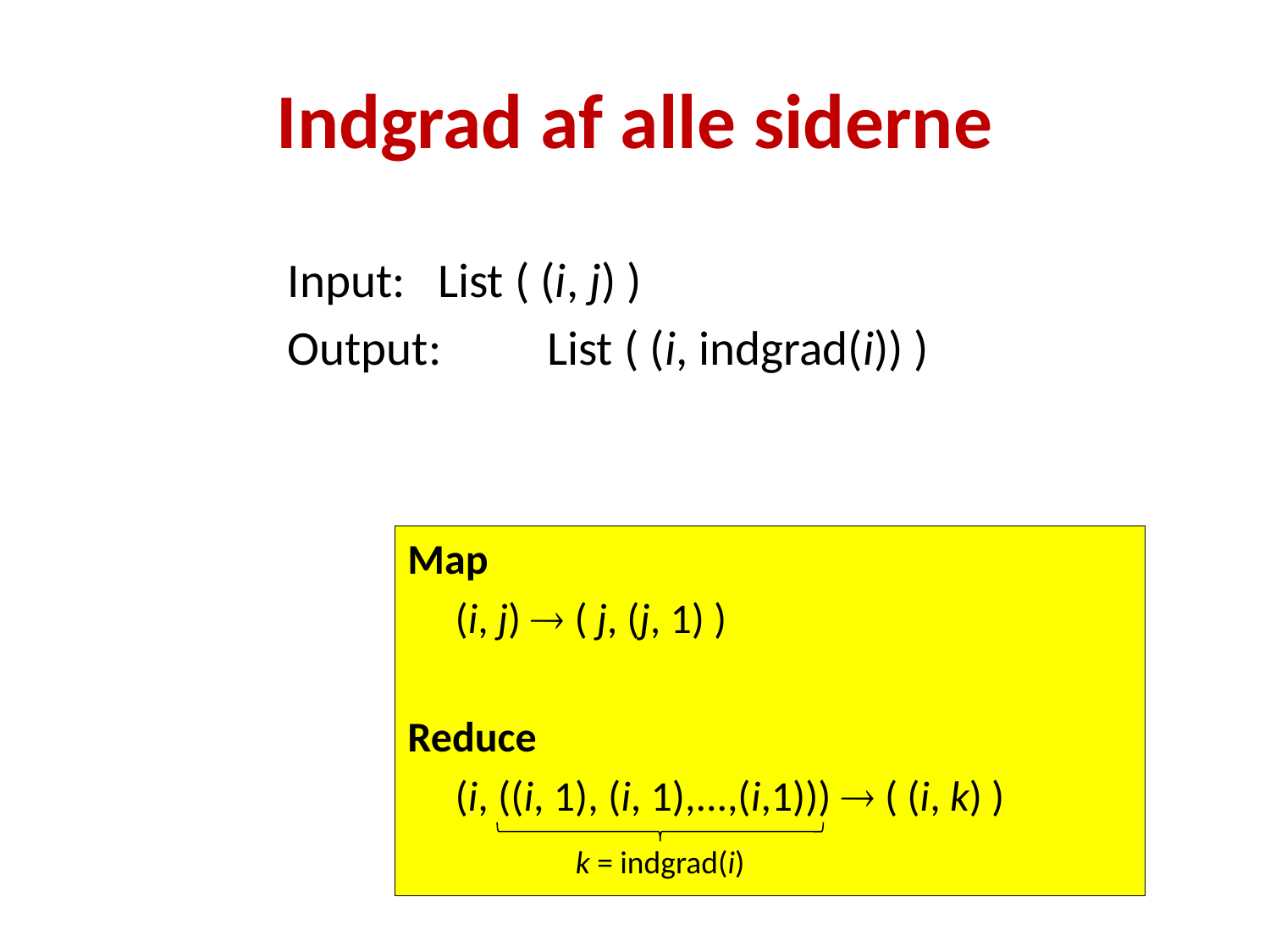

# Indgrad af alle siderne
Input:	List ( (i, j) )
Output:	List ( (i, indgrad(i)) )
Map
	(i, j) → ( j, (j, 1) )

Reduce
	(i, ((i, 1), (i, 1),...,(i,1))) → ( (i, k) )

k = indgrad(i)